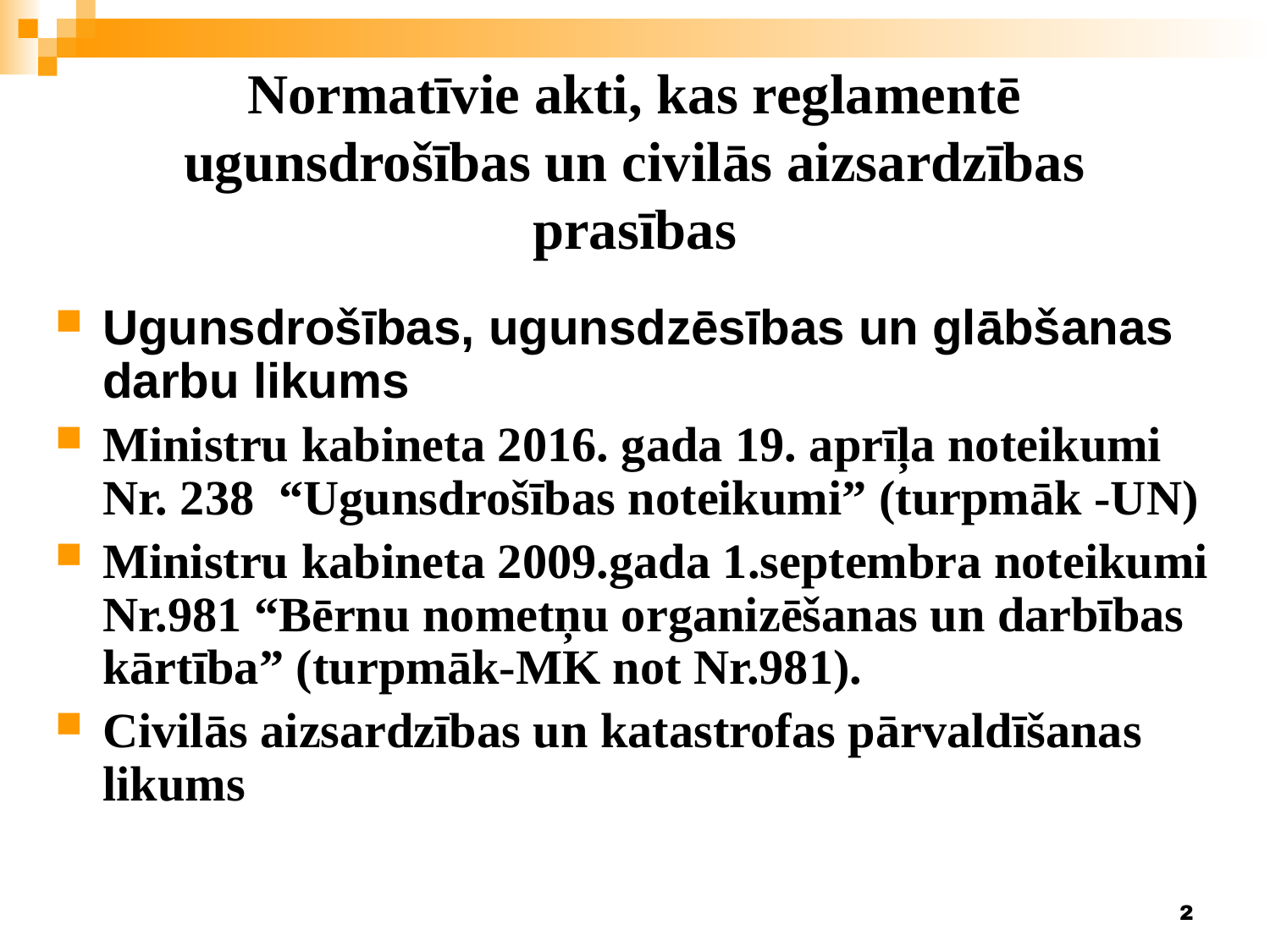

# Normatīvie akti, kas reglamentē ugunsdrošības un civilās aizsardzības prasības
Ugunsdrošības, ugunsdzēsības un glābšanas darbu likums
Ministru kabineta 2016. gada 19. aprīļa noteikumi Nr. 238  “Ugunsdrošības noteikumi” (turpmāk -UN)
Ministru kabineta 2009.gada 1.septembra noteikumi Nr.981 “Bērnu nometņu organizēšanas un darbības kārtība” (turpmāk-MK not Nr.981).
Civilās aizsardzības un katastrofas pārvaldīšanas likums

2